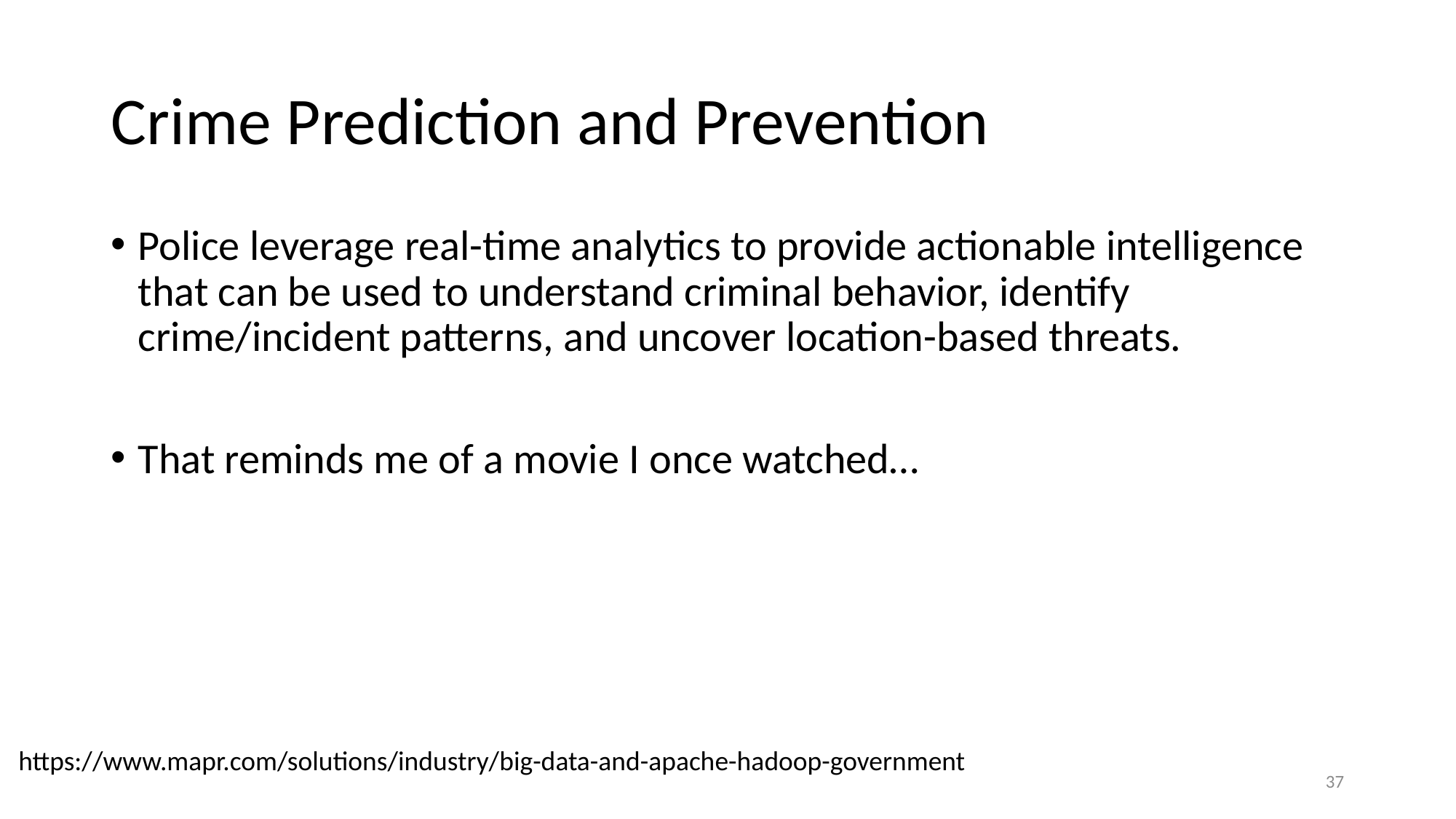

# Crime Prediction and Prevention
Police leverage real-time analytics to provide actionable intelligence that can be used to understand criminal behavior, identify crime/incident patterns, and uncover location-based threats.

That reminds me of a movie I once watched…
https://www.mapr.com/solutions/industry/big-data-and-apache-hadoop-government
37